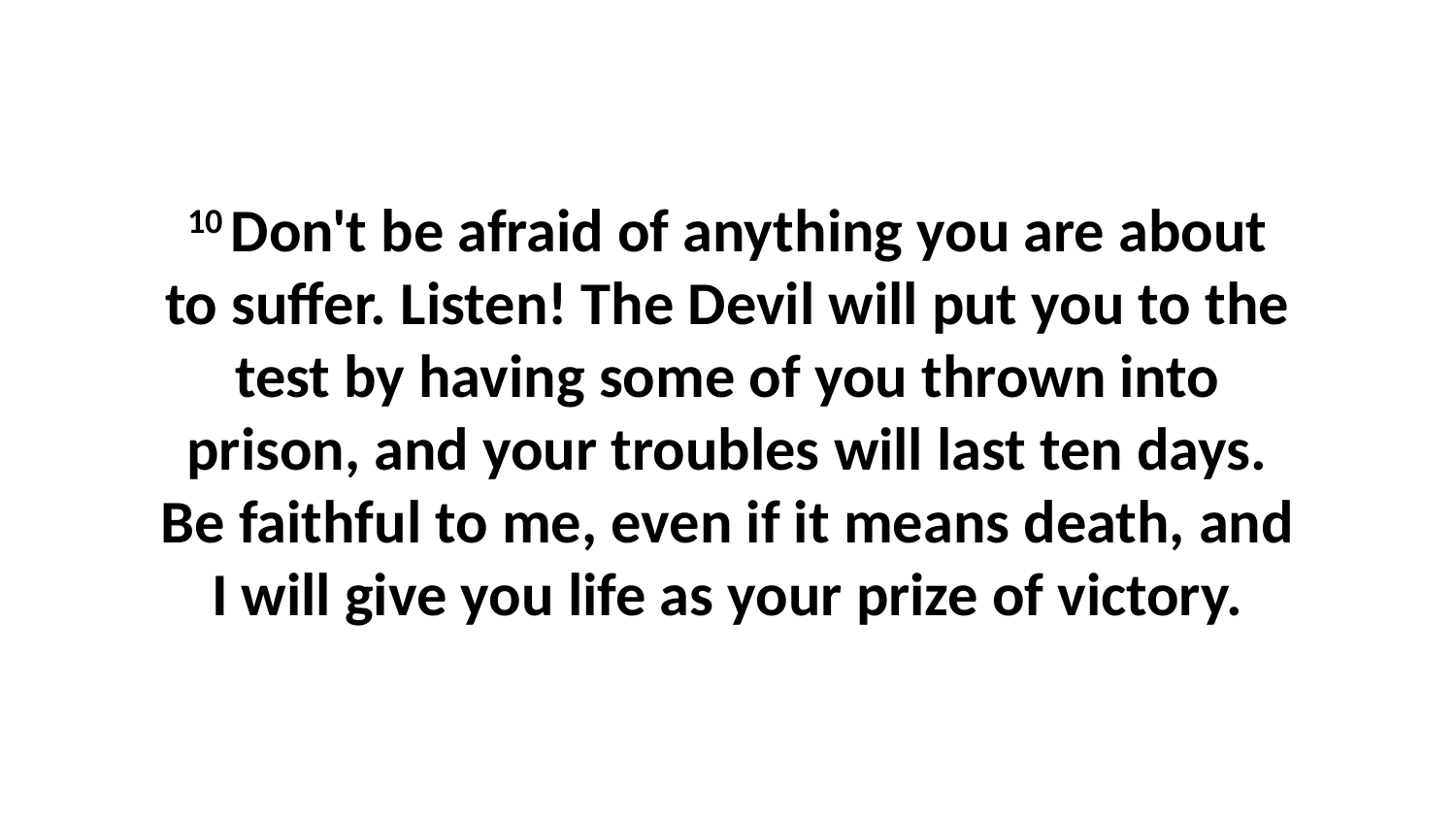

10 Don't be afraid of anything you are about to suffer. Listen! The Devil will put you to the test by having some of you thrown into prison, and your troubles will last ten days. Be faithful to me, even if it means death, and I will give you life as your prize of victory.